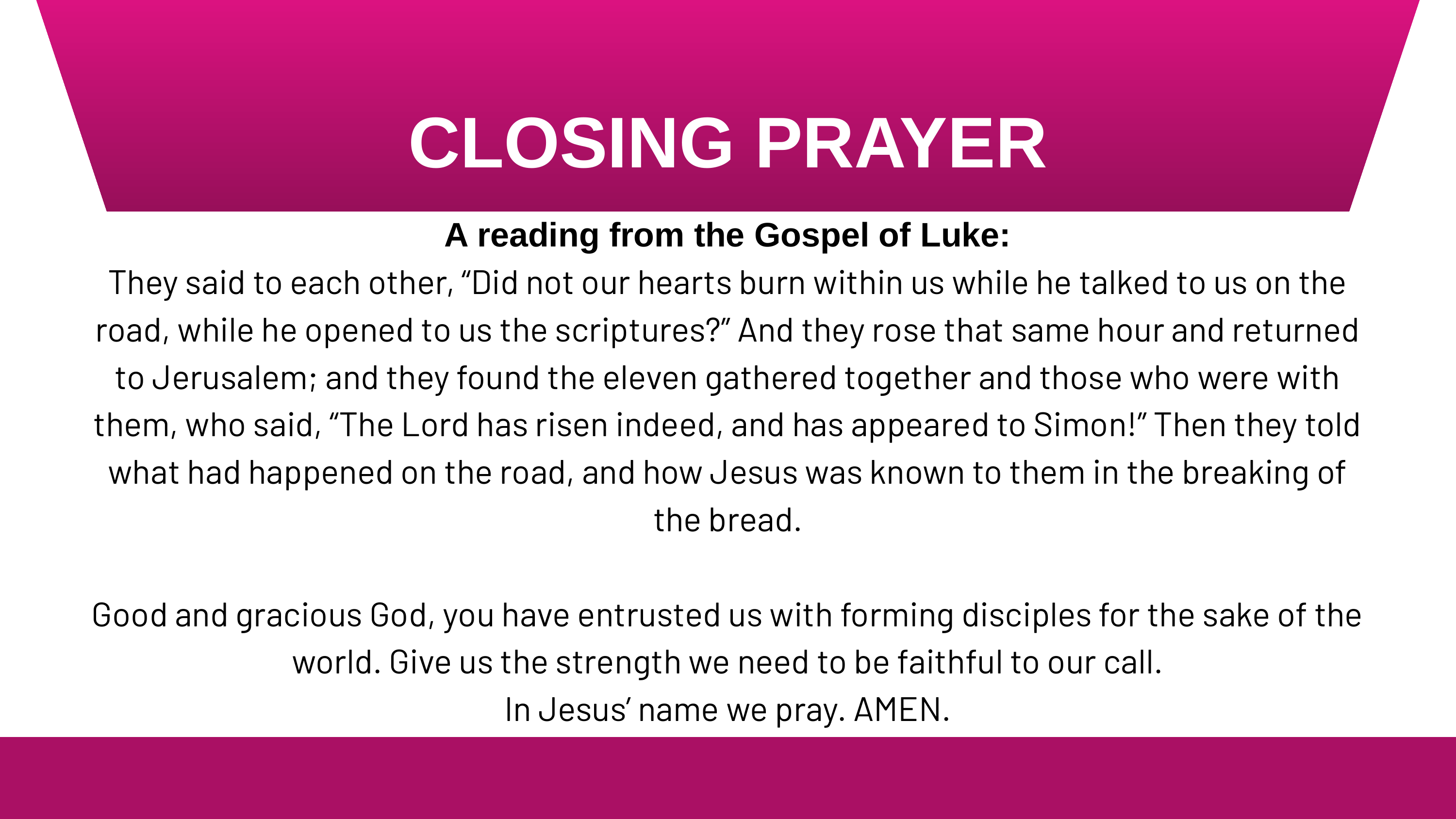

CLOSING PRAYER
A reading from the Gospel of Luke:
They said to each other, “Did not our hearts burn within us while he talked to us on the road, while he opened to us the scriptures?” And they rose that same hour and returned to Jerusalem; and they found the eleven gathered together and those who were with them, who said, “The Lord has risen indeed, and has appeared to Simon!” Then they told what had happened on the road, and how Jesus was known to them in the breaking of the bread.

Good and gracious God, you have entrusted us with forming disciples for the sake of the world. Give us the strength we need to be faithful to our call.
In Jesus’ name we pray. AMEN.
Explain the impact of regulatory challenges
Share case studies and best practices